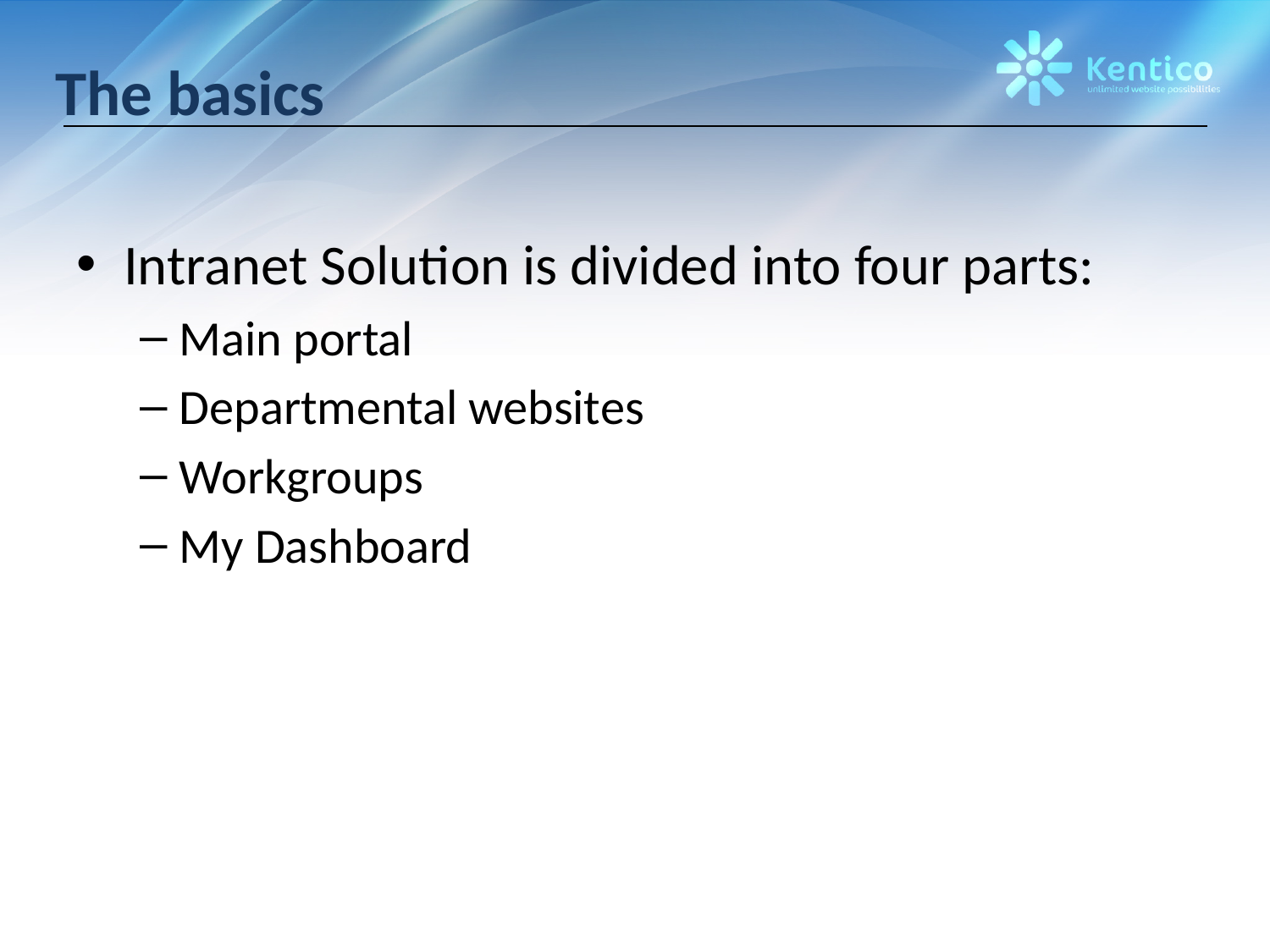

# The basics
Intranet Solution is divided into four parts:
Main portal
Departmental websites
Workgroups
My Dashboard